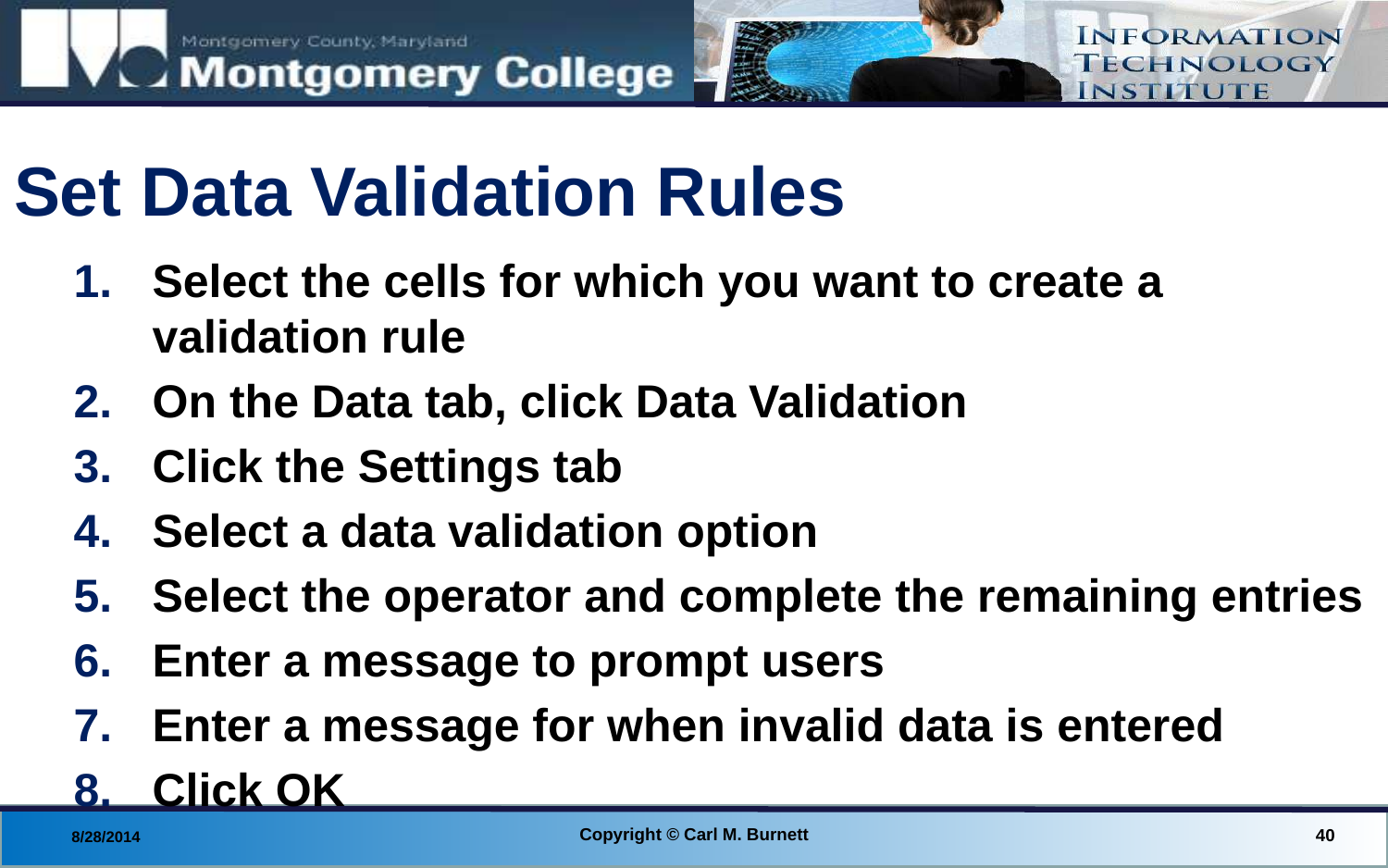

# Set Data Validation Rules
Select the cells for which you want to create a validation rule
On the Data tab, click Data Validation
Click the Settings tab
Select a data validation option
Select the operator and complete the remaining entries
Enter a message to prompt users
Enter a message for when invalid data is entered
Click OK
Copyright © Carl M. Burnett
40
8/28/2014